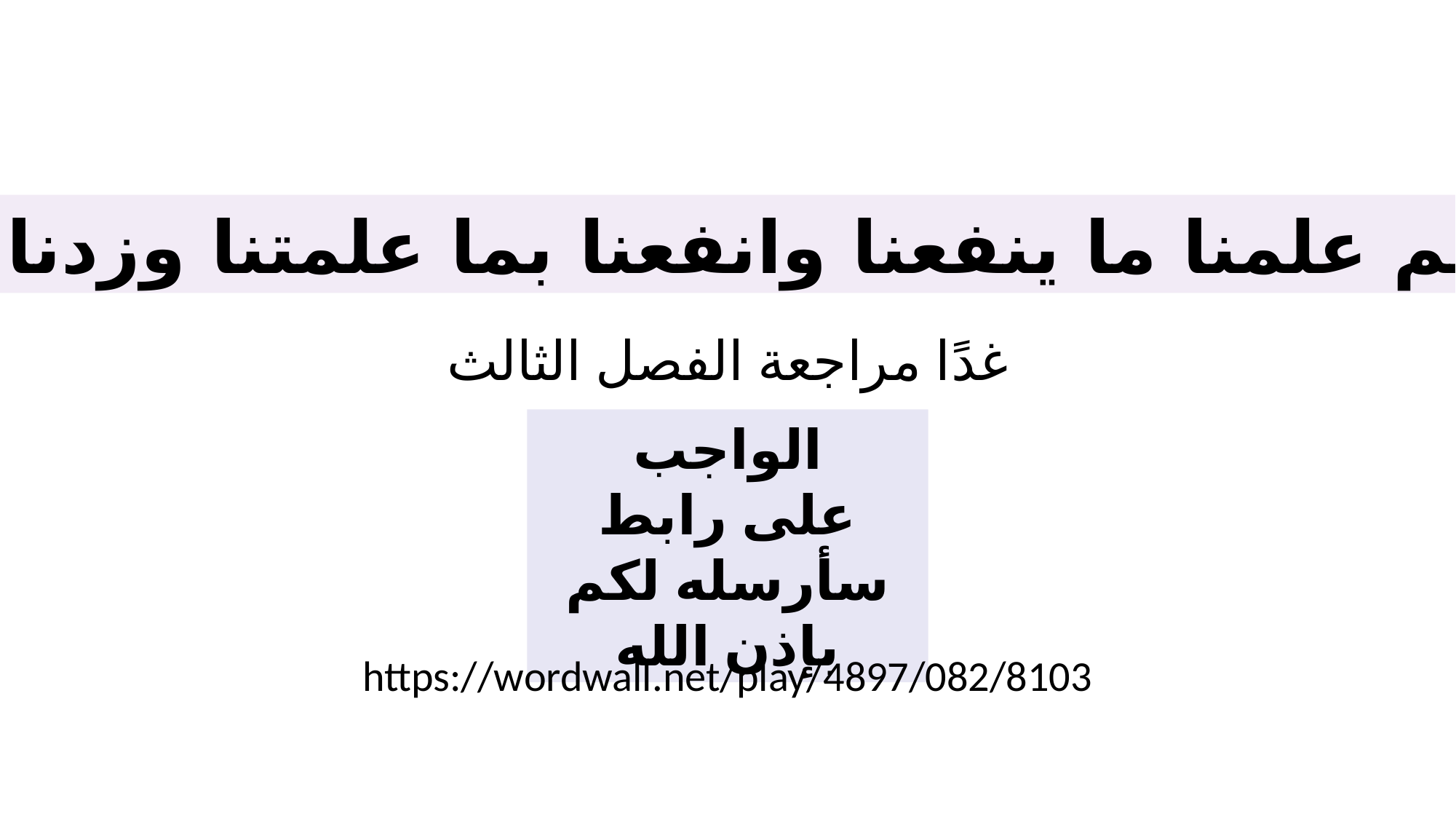

اللهم علمنا ما ينفعنا وانفعنا بما علمتنا وزدنا علمًا
غدًا مراجعة الفصل الثالث
الواجب
على رابط سأرسله لكم بإذن الله
https://wordwall.net/play/4897/082/8103